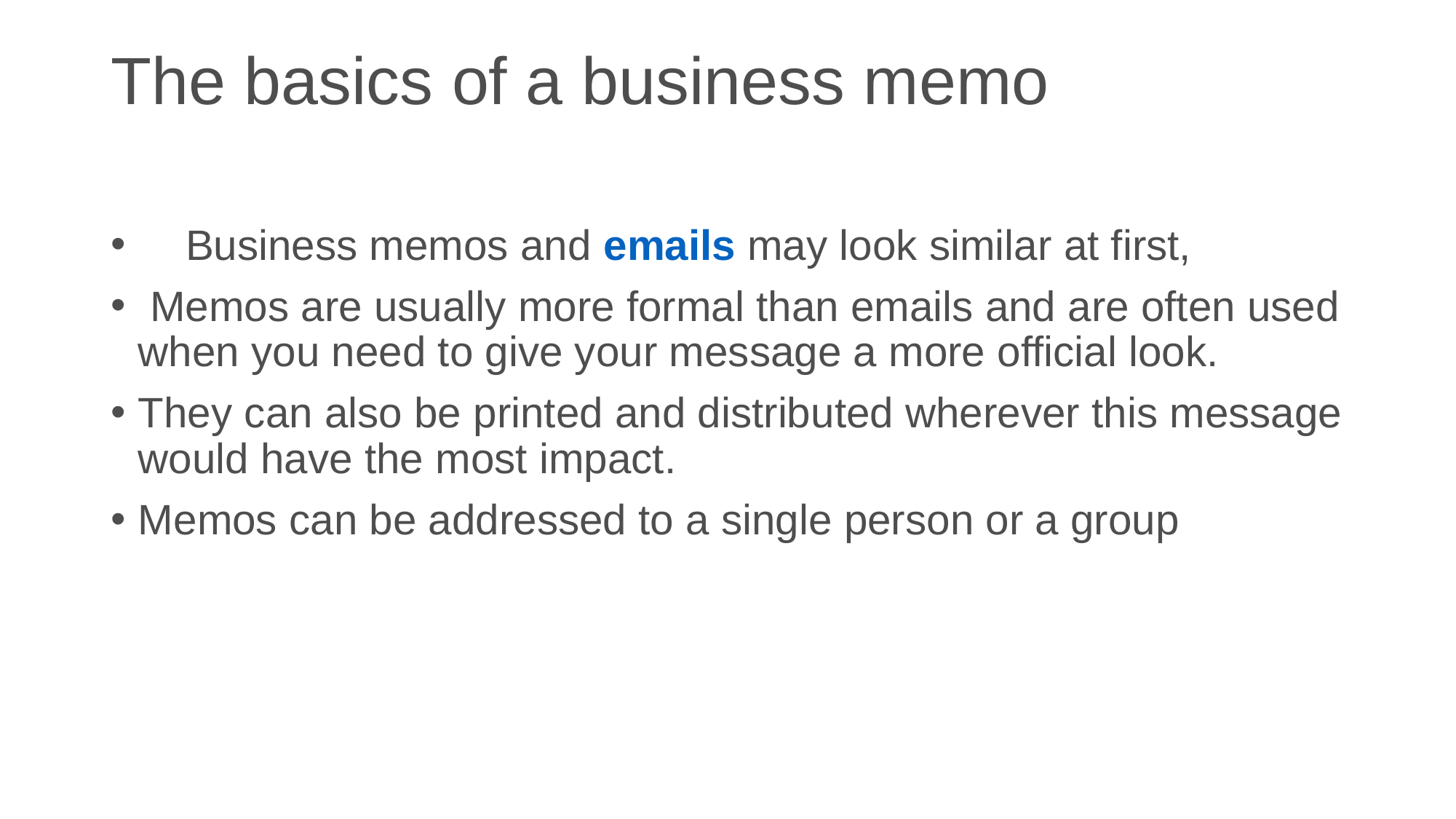

# The basics of a business memo
    Business memos and emails may look similar at first,
 Memos are usually more formal than emails and are often used when you need to give your message a more official look.
They can also be printed and distributed wherever this message would have the most impact.
Memos can be addressed to a single person or a group